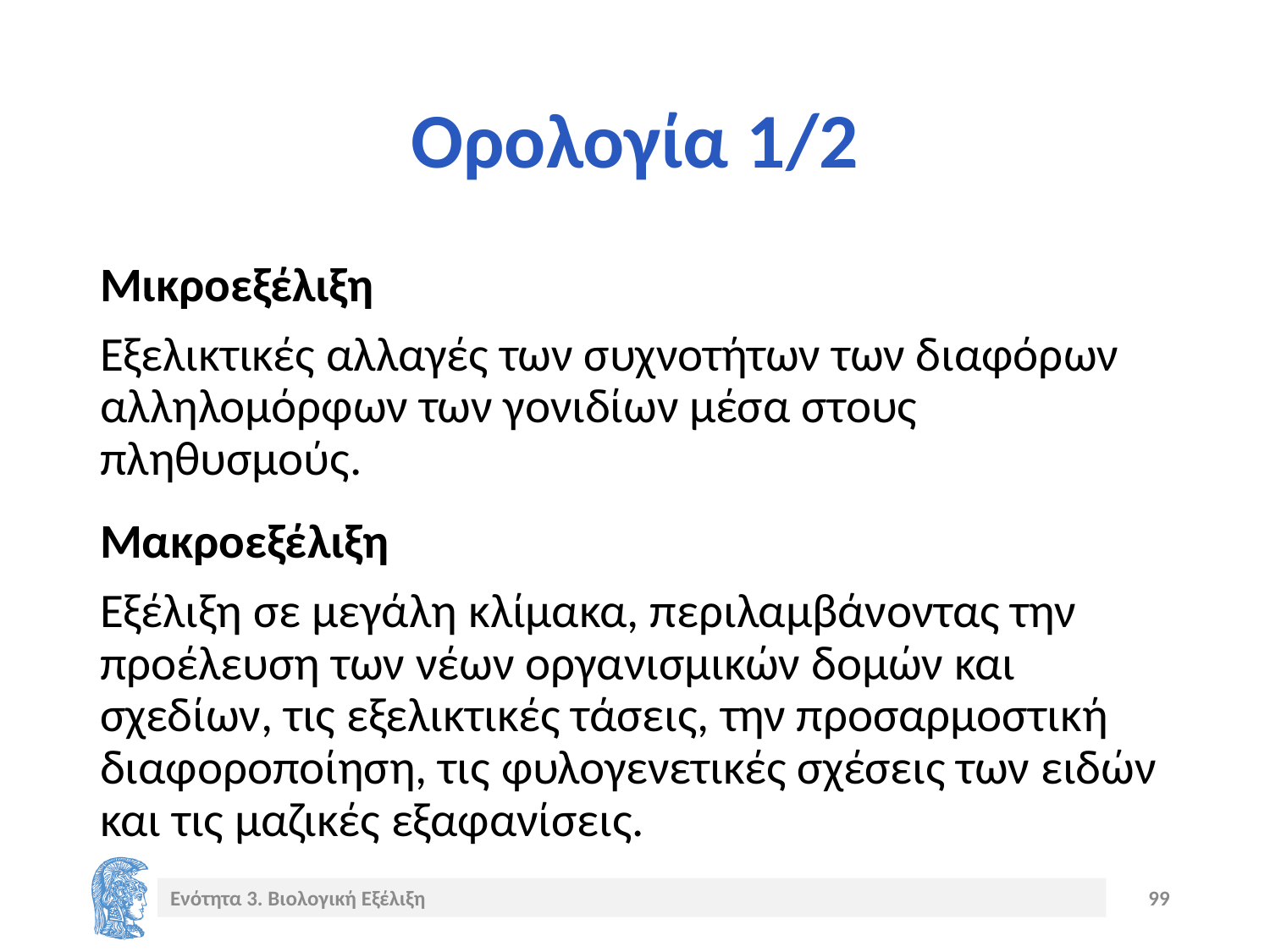

# Ορολογία 1/2
Μικροεξέλιξη
Εξελικτικές αλλαγές των συχνοτήτων των διαφόρων αλληλομόρφων των γονιδίων μέσα στους πληθυσμούς.
Μακροεξέλιξη
Εξέλιξη σε μεγάλη κλίμακα, περιλαμβάνοντας την προέλευση των νέων οργανισμικών δομών και σχεδίων, τις εξελικτικές τάσεις, την προσαρμοστική διαφοροποίηση, τις φυλογενετικές σχέσεις των ειδών και τις μαζικές εξαφανίσεις.

Ενότητα 3. Βιολογική Εξέλιξη
99